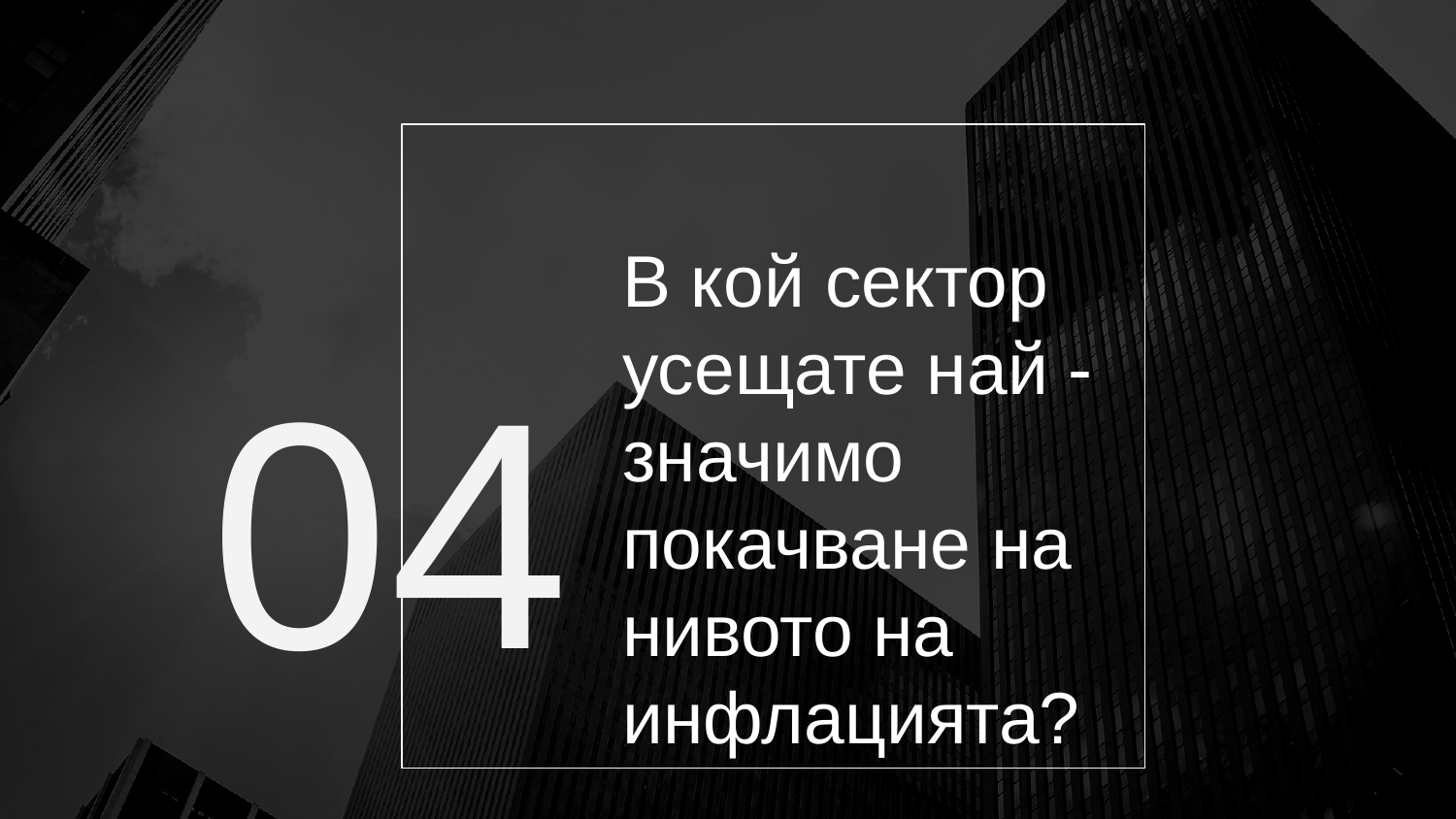

# В кой сектор усещате най - значимо покачване на нивото на инфлацията?
04